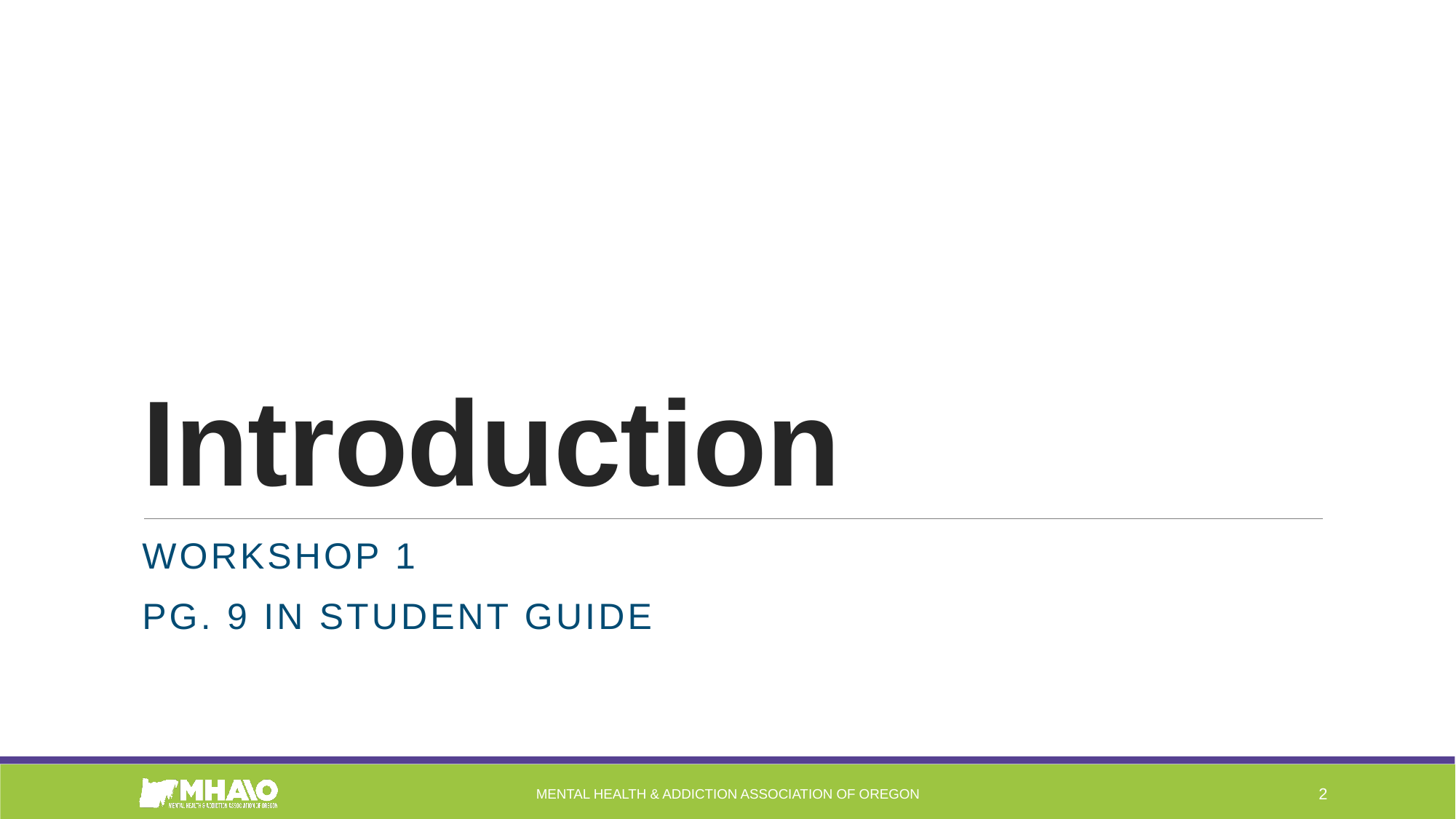

# Introduction
Workshop 1
pg. 9 in student guide
Mental Health & Addiction Association of Oregon
2